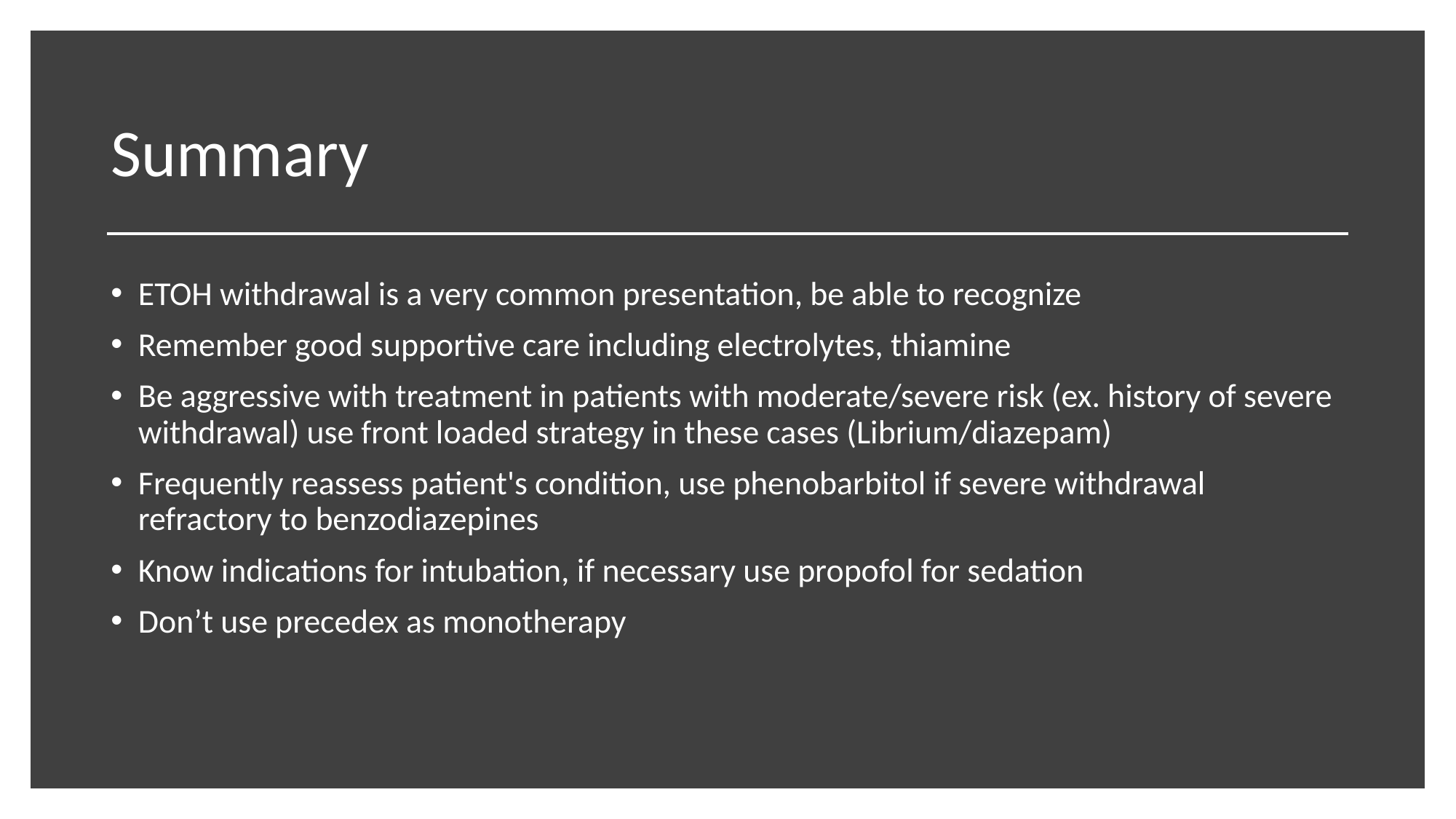

# Summary
ETOH withdrawal is a very common presentation, be able to recognize
Remember good supportive care including electrolytes, thiamine
Be aggressive with treatment in patients with moderate/severe risk (ex. history of severe withdrawal) use front loaded strategy in these cases (Librium/diazepam)
Frequently reassess patient's condition, use phenobarbitol if severe withdrawal refractory to benzodiazepines
Know indications for intubation, if necessary use propofol for sedation
Don’t use precedex as monotherapy